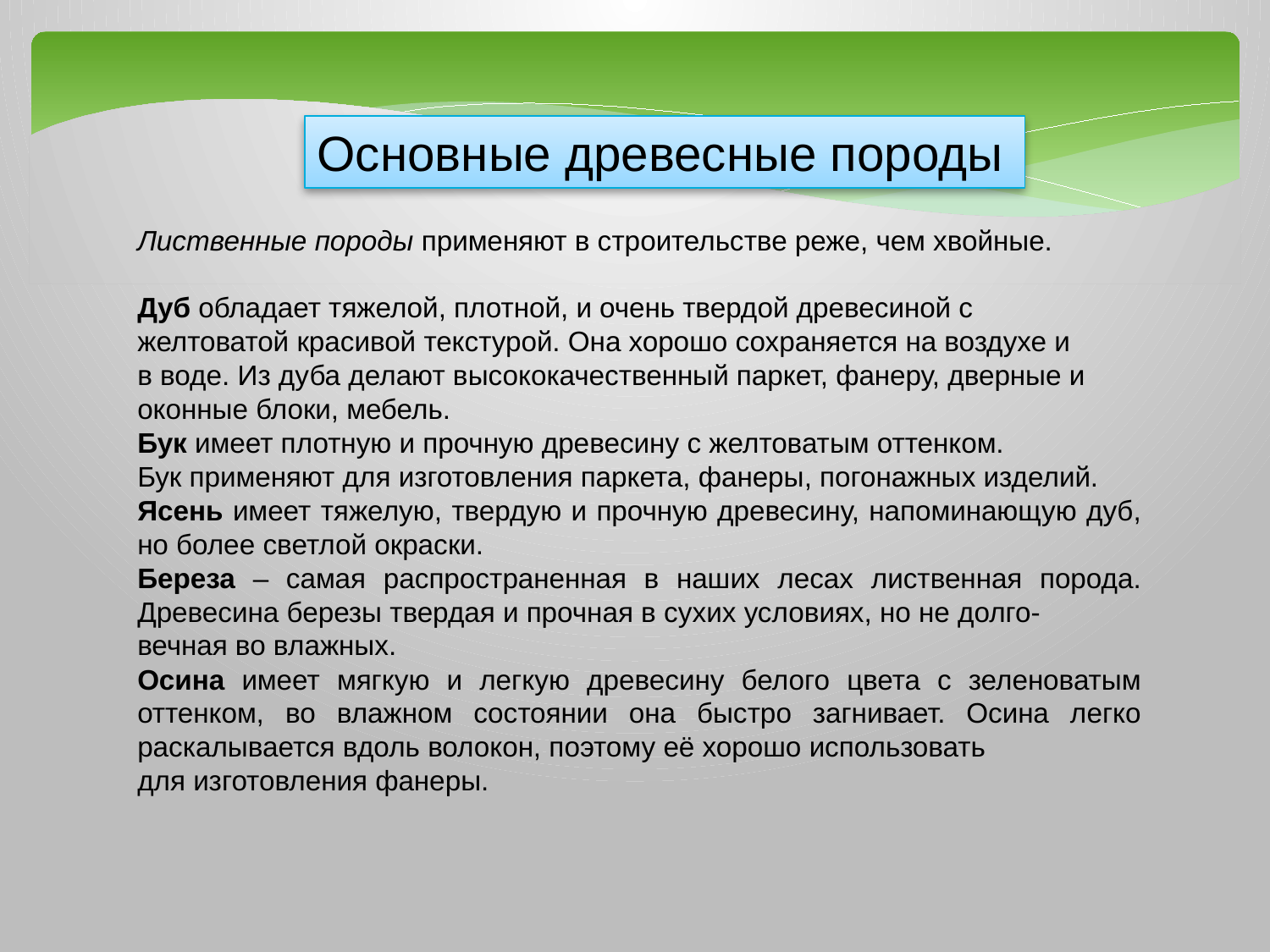

Основные древесные породы
Лиственные породы применяют в строительстве реже, чем хвойные.

Дуб обладает тяжелой, плотной, и очень твердой древесиной с
желтоватой красивой текстурой. Она хорошо сохраняется на воздухе и
в воде. Из дуба делают высококачественный паркет, фанеру, дверные и
оконные блоки, мебель.
Бук имеет плотную и прочную древесину с желтоватым оттенком.
Бук применяют для изготовления паркета, фанеры, погонажных изделий.
Ясень имеет тяжелую, твердую и прочную древесину, напоминающую дуб, но более светлой окраски.
Береза – самая распространенная в наших лесах лиственная порода. Древесина березы твердая и прочная в сухих условиях, но не долго-
вечная во влажных.
Осина имеет мягкую и легкую древесину белого цвета с зеленоватым оттенком, во влажном состоянии она быстро загнивает. Осина легко раскалывается вдоль волокон, поэтому её хорошо использовать
для изготовления фанеры.